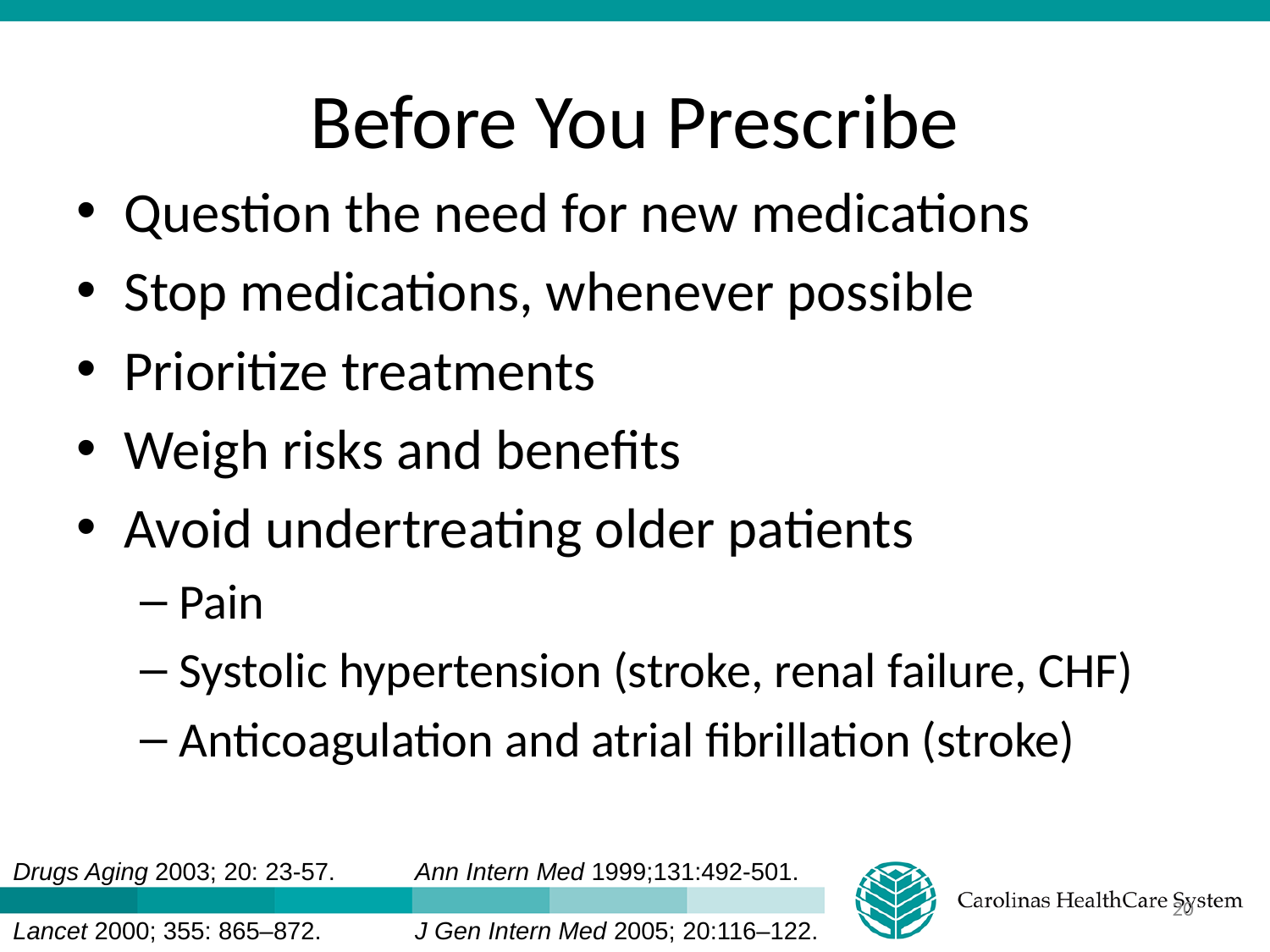

# Before You Prescribe
Question the need for new medications
Stop medications, whenever possible
Prioritize treatments
Weigh risks and benefits
Avoid undertreating older patients
Pain
Systolic hypertension (stroke, renal failure, CHF)
Anticoagulation and atrial fibrillation (stroke)
Drugs Aging 2003; 20: 23-57.

Lancet 2000; 355: 865–872.
Ann Intern Med 1999;131:492-501.

J Gen Intern Med 2005; 20:116–122.
20